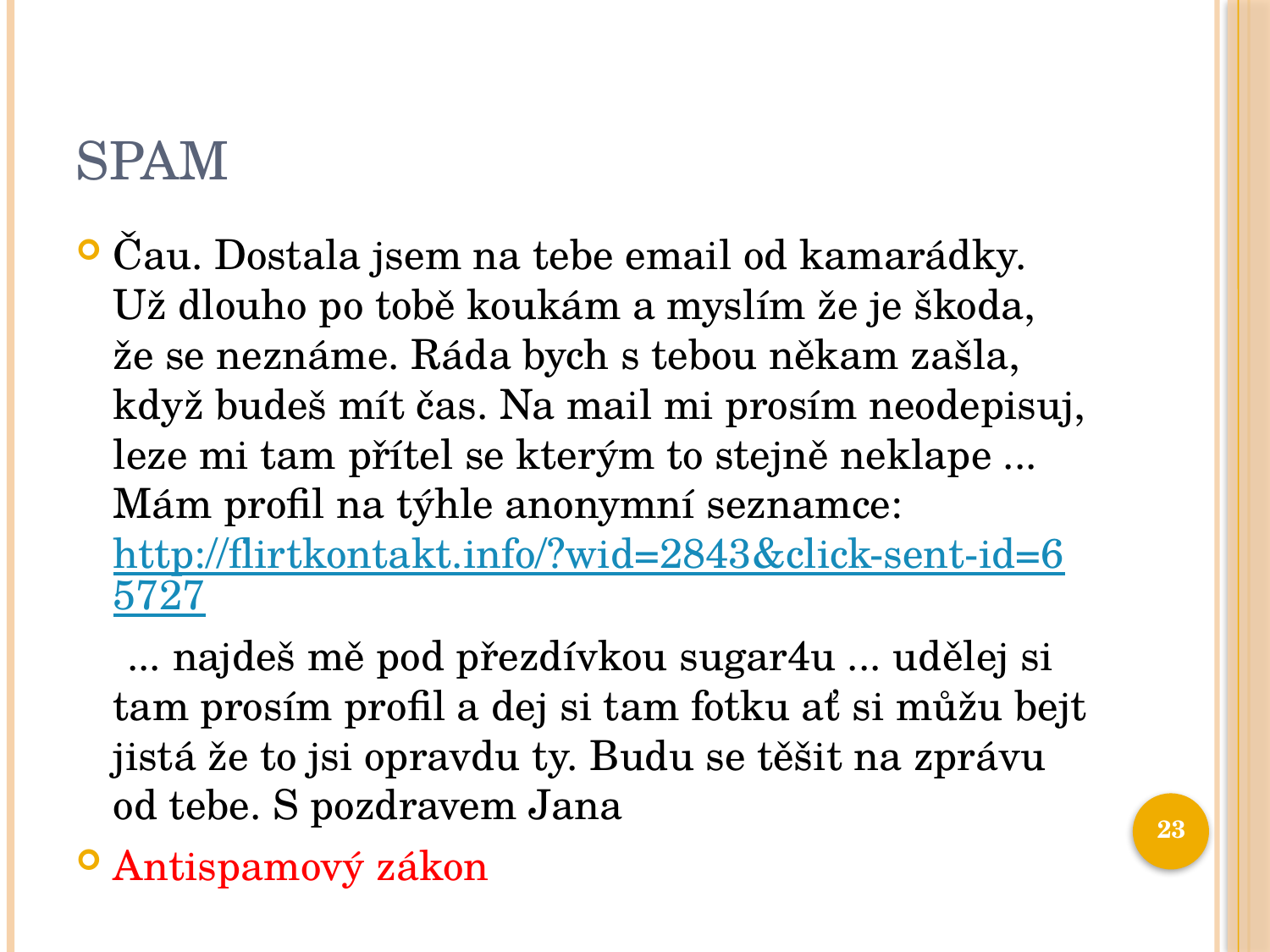

# Spam
Čau. Dostala jsem na tebe email od kamarádky. Už dlouho po tobě koukám a myslím že je škoda, že se neznáme. Ráda bych s tebou někam zašla, když budeš mít čas. Na mail mi prosím neodepisuj, leze mi tam přítel se kterým to stejně neklape ... Mám profil na týhle anonymní seznamce: http://flirtkontakt.info/?wid=2843&click-sent-id=65727 ... najdeš mě pod přezdívkou sugar4u ... udělej si tam prosím profil a dej si tam fotku ať si můžu bejt jistá že to jsi opravdu ty. Budu se těšit na zprávu od tebe. S pozdravem Jana
Antispamový zákon
23